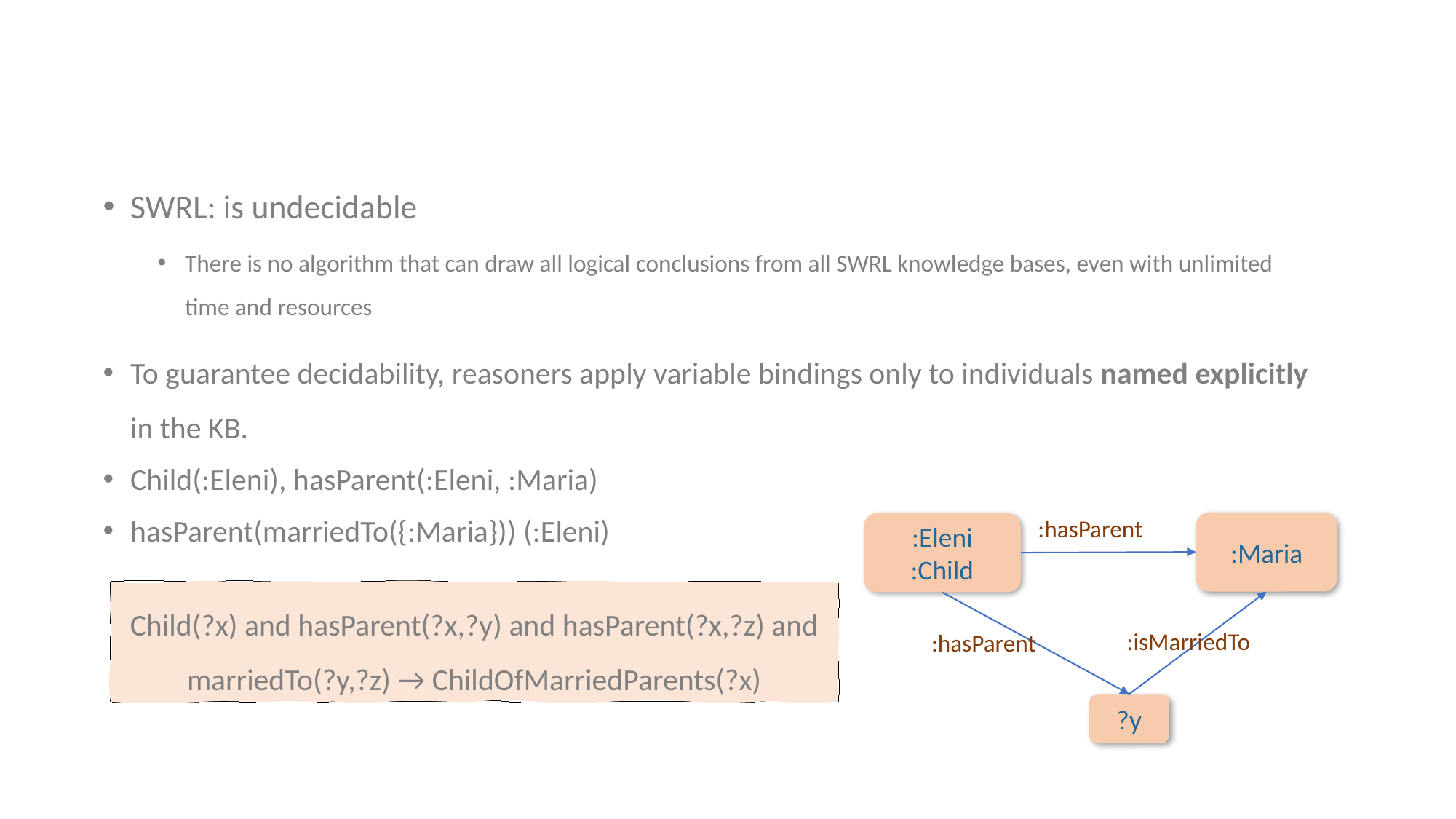

# SWRL
SWRL: is undecidable
There is no algorithm that can draw all logical conclusions from all SWRL knowledge bases, even with unlimited time and resources
To guarantee decidability, reasoners apply variable bindings only to individuals named explicitly in the KB.
Child(:Eleni), hasParent(:Eleni, :Maria)
hasParent(marriedTo({:Maria})) (:Eleni)

:hasParent
:Maria
:Eleni
:Child
Child(?x) and hasParent(?x,?y) and hasParent(?x,?z) and marriedTo(?y,?z) → ChildOfMarriedParents(?x)
:isMarriedTo
:hasParent
?y